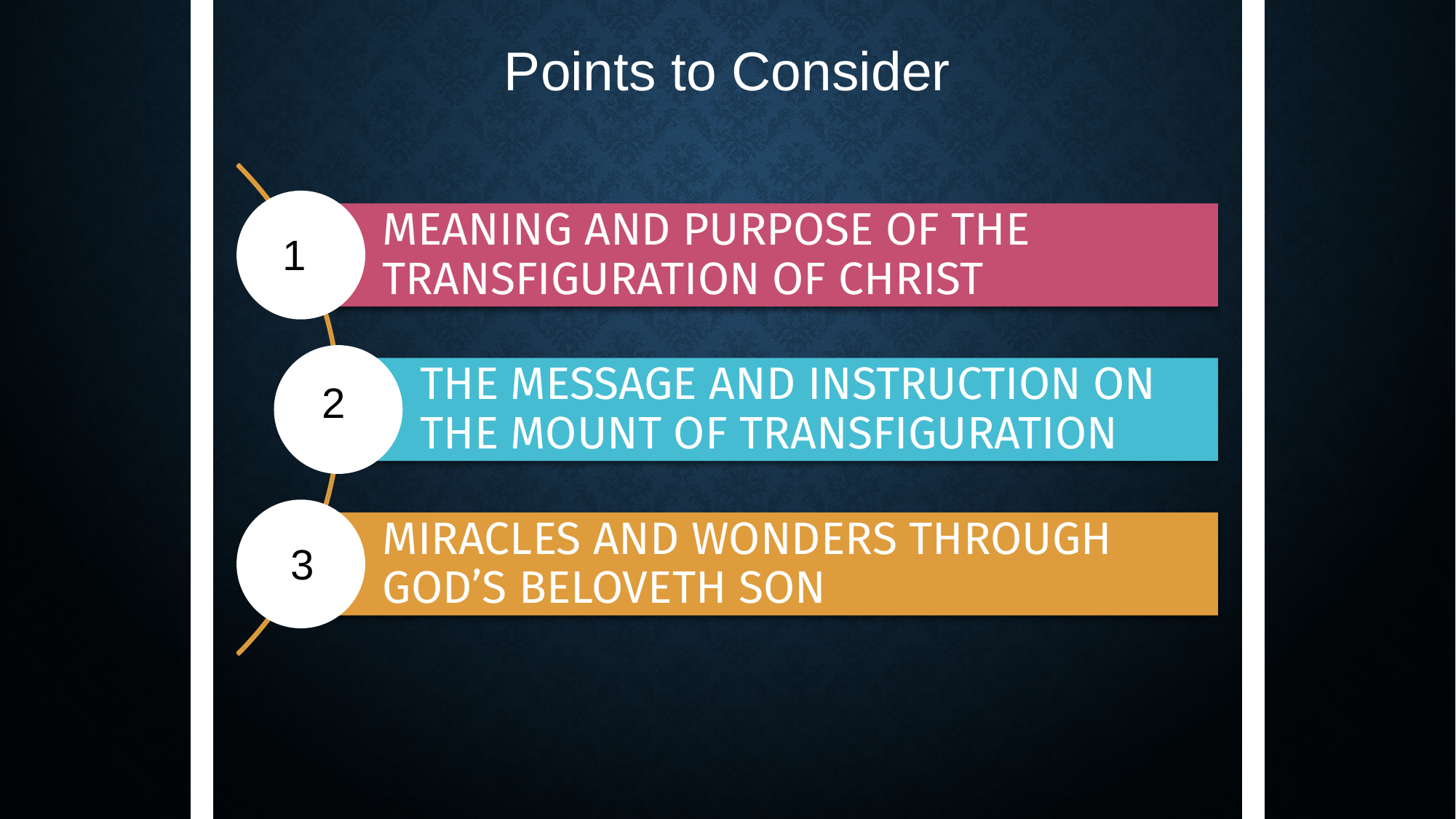

# Points to Consider
MEANING AND PURPOSE OF THE TRANSFIGURATION OF CHRIST
THE MESSAGE AND INSTRUCTION ON THE MOUNT OF TRANSFIGURATION
MIRACLES AND WONDERS THROUGH GOD’S BELOVETH SON
1
2
3